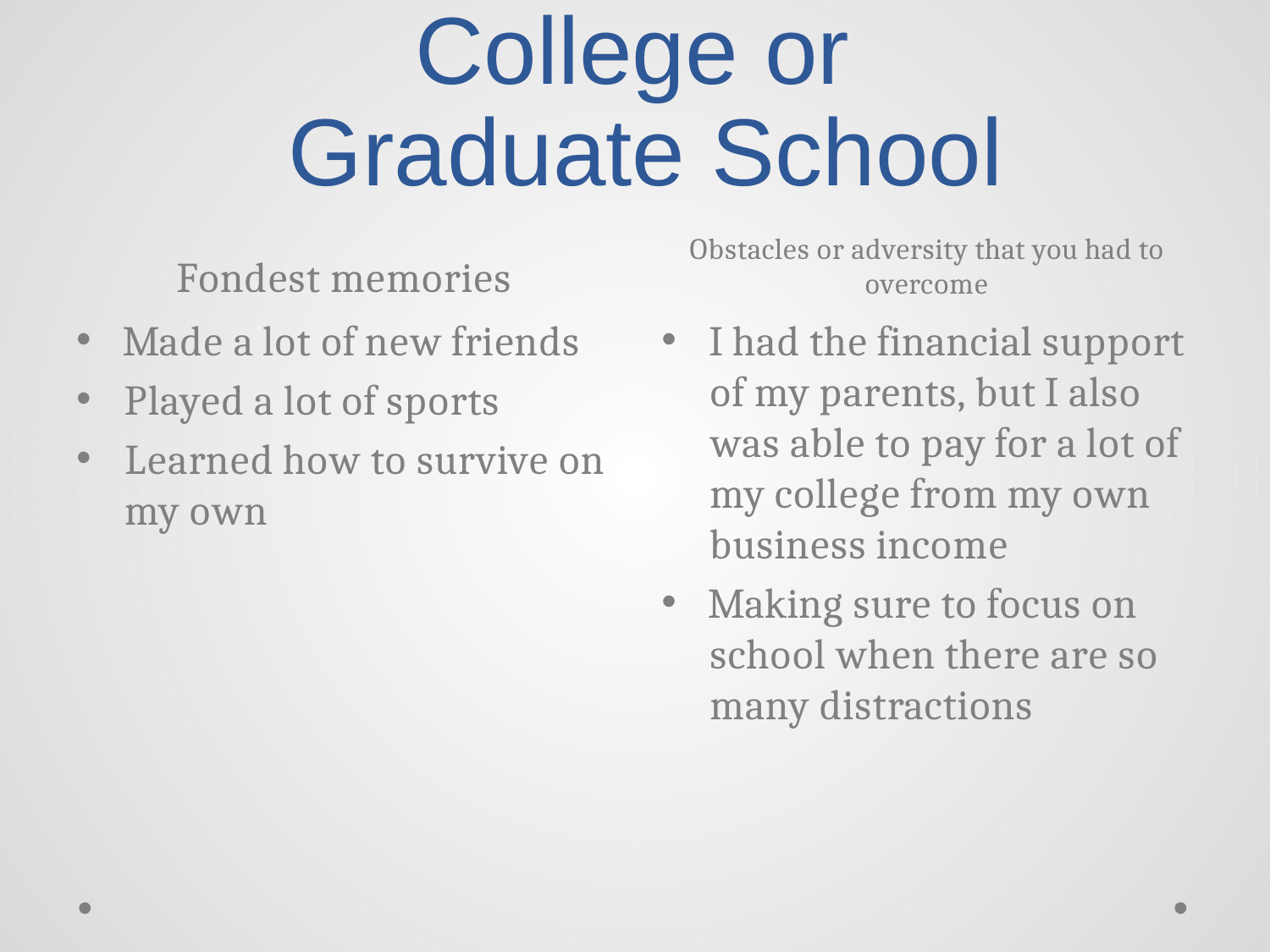

# College or Graduate School
Fondest memories
Obstacles or adversity that you had to overcome
Made a lot of new friends
Played a lot of sports
Learned how to survive on my own
I had the financial support of my parents, but I also was able to pay for a lot of my college from my own business income
Making sure to focus on school when there are so many distractions